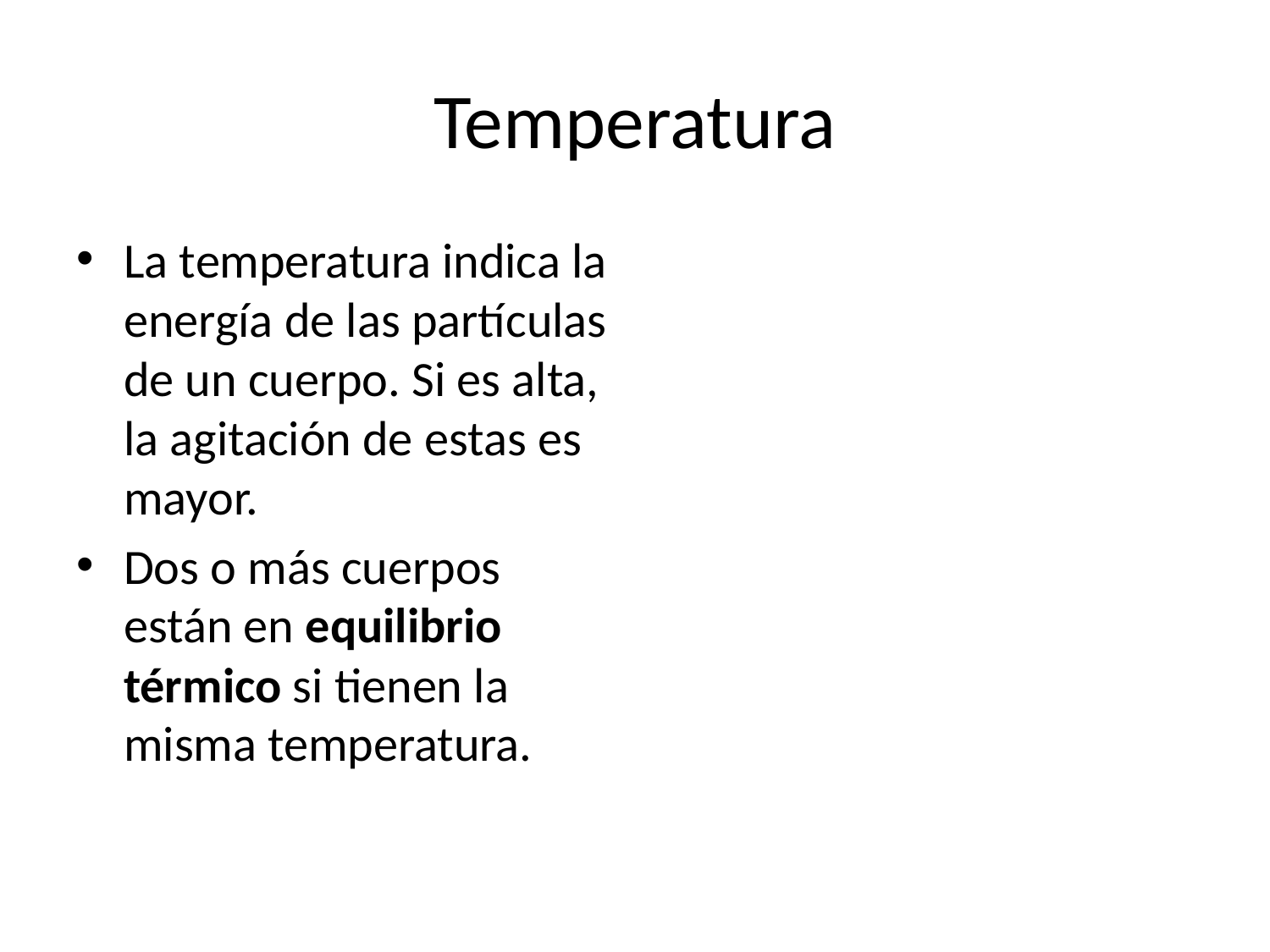

# Temperatura
La temperatura indica la energía de las partículas de un cuerpo. Si es alta, la agitación de estas es mayor.
Dos o más cuerpos están en equilibrio térmico si tienen la misma temperatura.